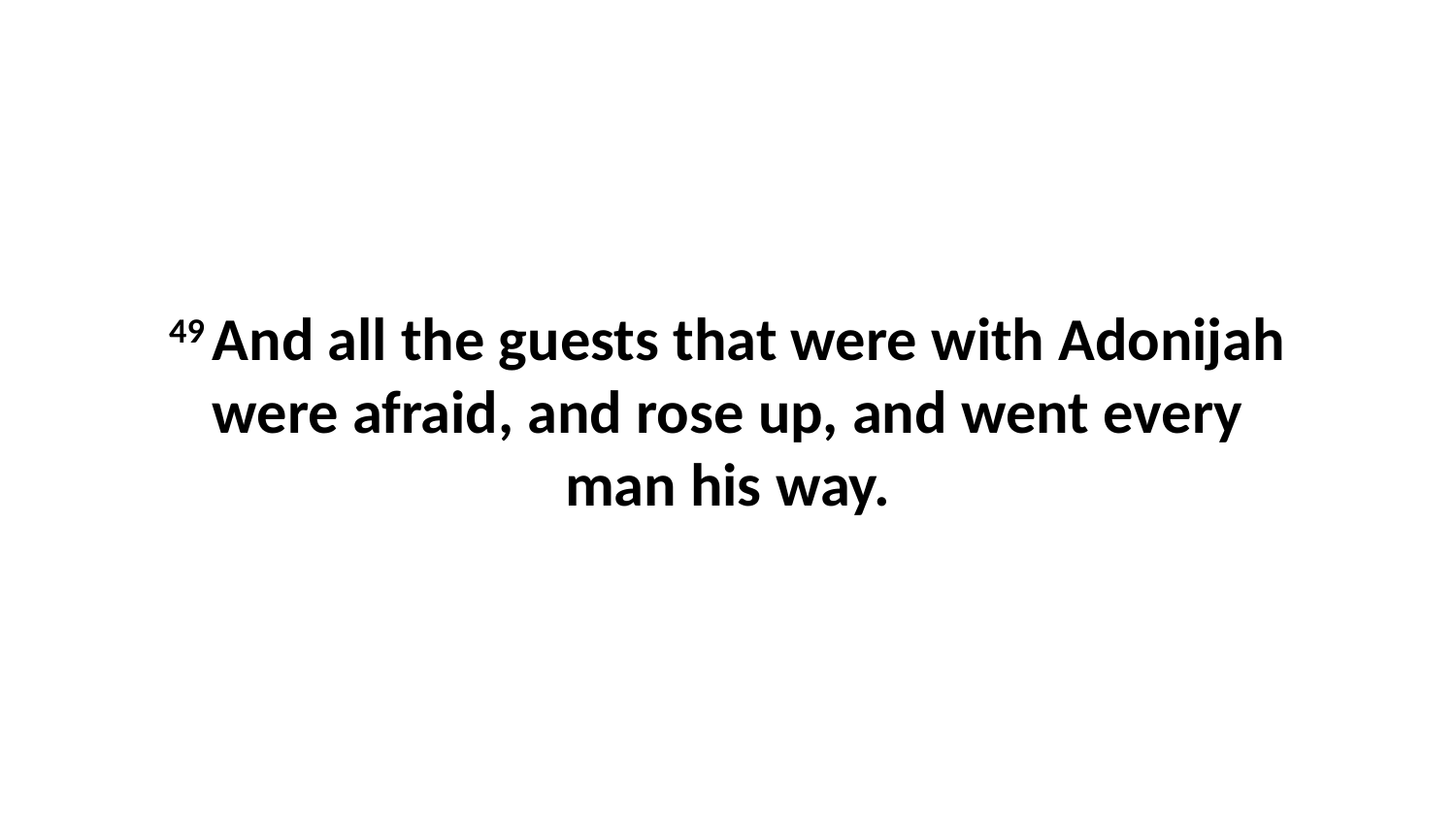

49 And all the guests that were with Adonijah were afraid, and rose up, and went every man his way.